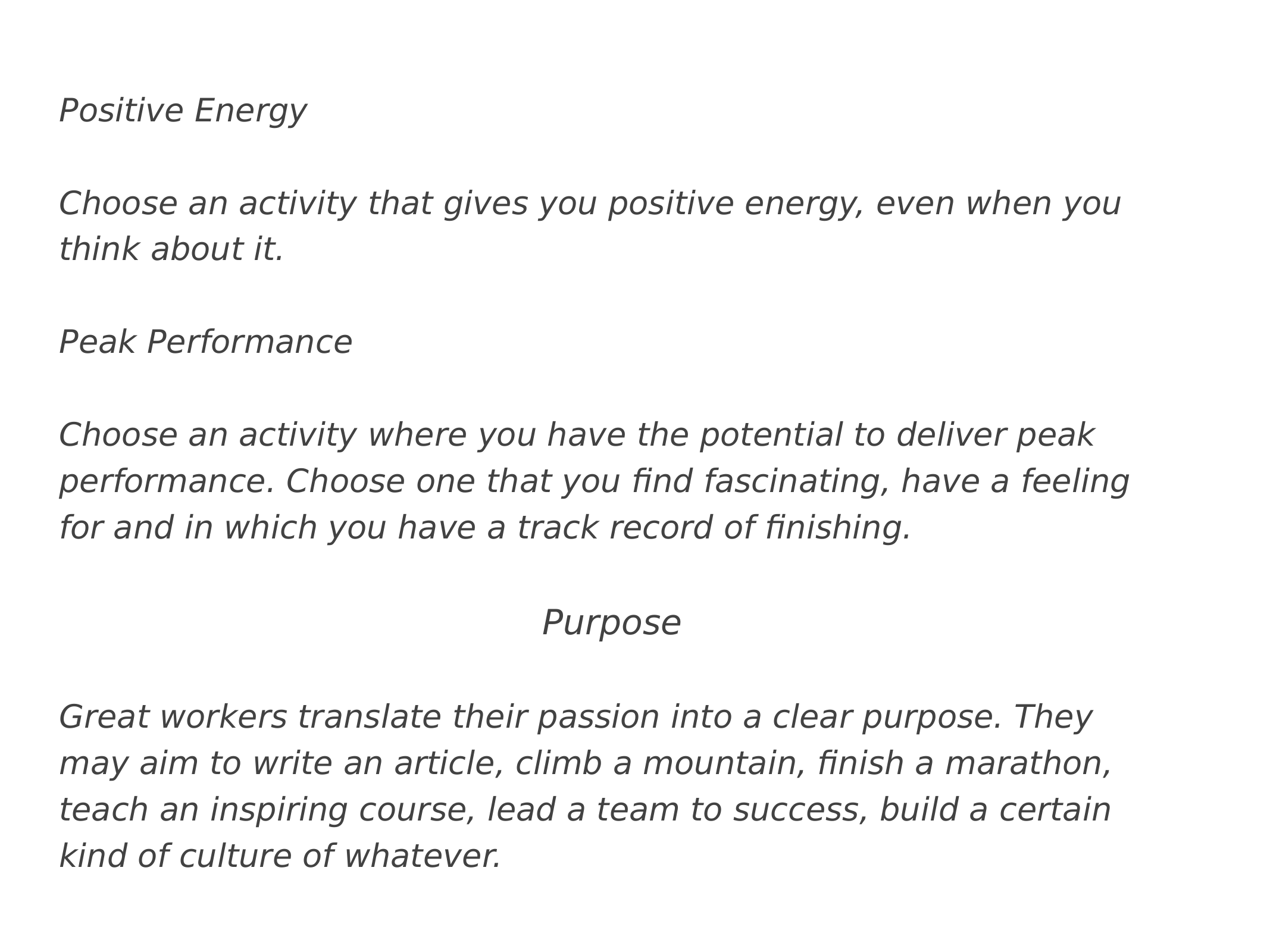

Positive Energy

Choose an activity that gives you positive energy, even when you think about it.

Peak Performance

Choose an activity where you have the potential to deliver peak performance. Choose one that you find fascinating, have a feeling for and in which you have a track record of finishing.

Purpose

Great workers translate their passion into a clear purpose. They may aim to write an article, climb a mountain, finish a marathon, teach an inspiring course, lead a team to success, build a certain kind of culture of whatever.